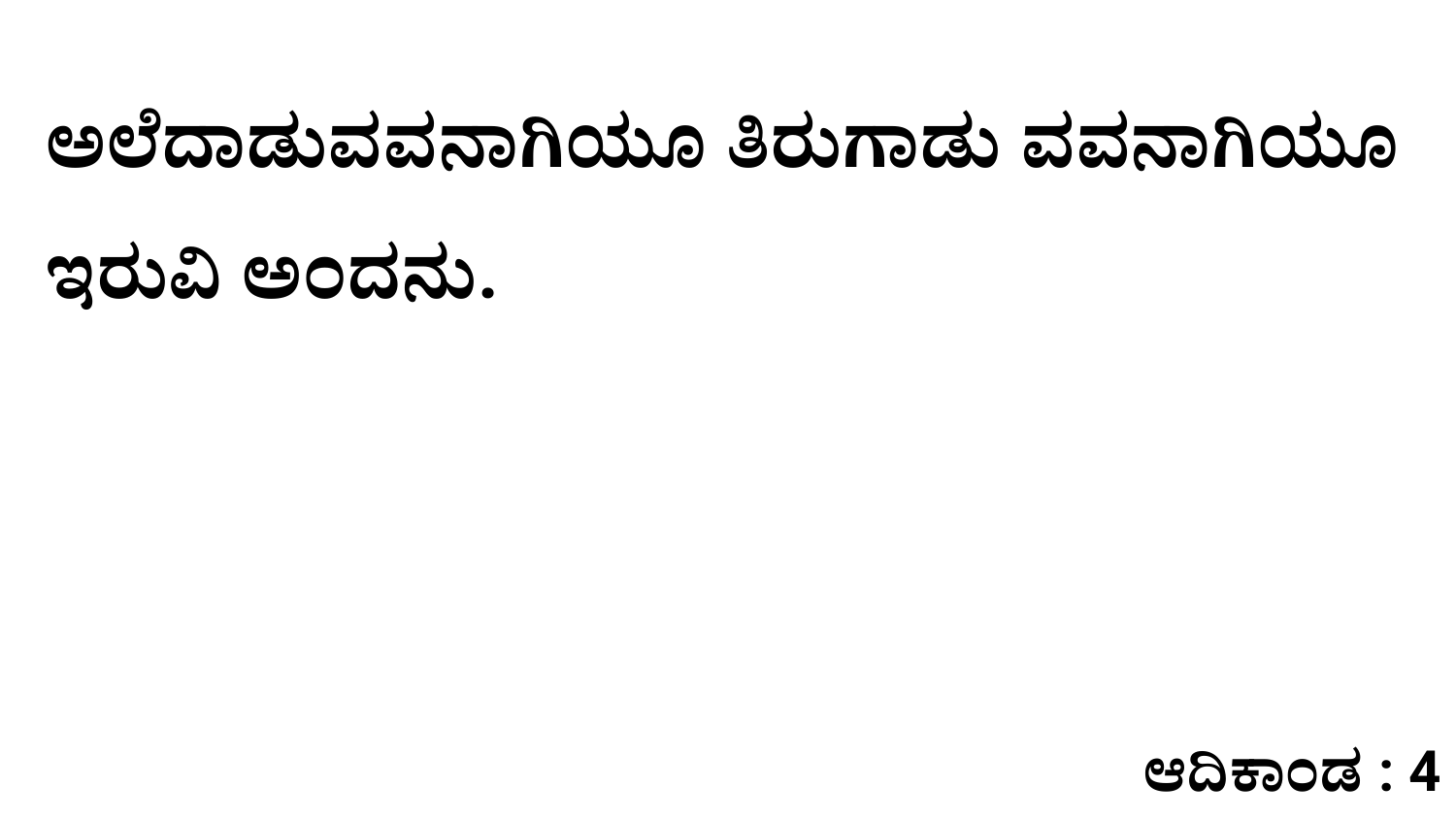

ಅಲೆದಾಡುವವನಾಗಿಯೂ ತಿರುಗಾಡು ವವನಾಗಿಯೂ ಇರುವಿ ಅಂದನು.
ಆದಿಕಾಂಡ : 4